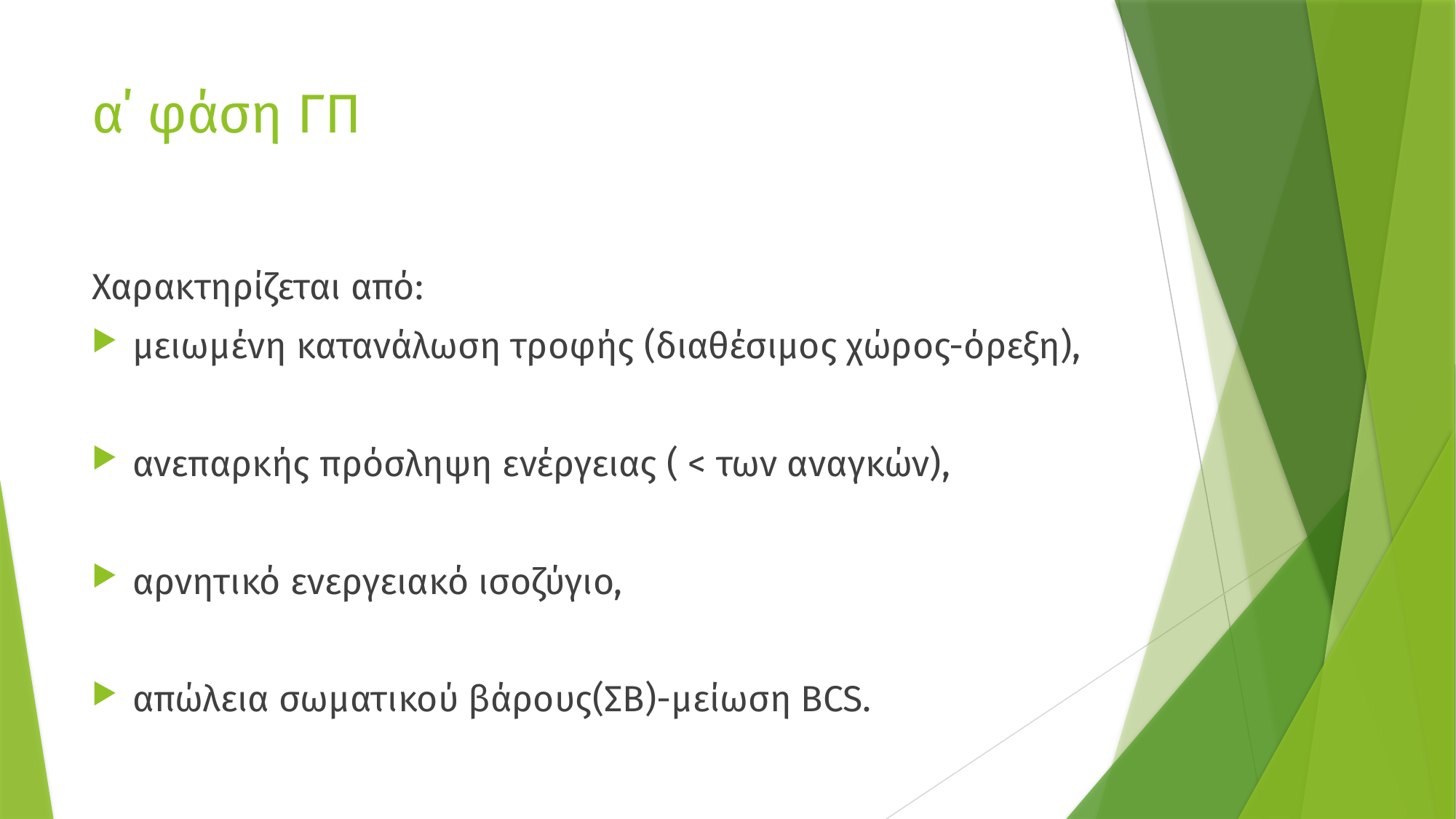

# α΄ φάση ΓΠ
Χαρακτηρίζεται από:
μειωμένη κατανάλωση τροφής (διαθέσιμος χώρος-όρεξη),

ανεπαρκής πρόσληψη ενέργειας ( < των αναγκών),

αρνητικό ενεργειακό ισοζύγιο,

απώλεια σωματικού βάρους(ΣΒ)-μείωση ΒCS.